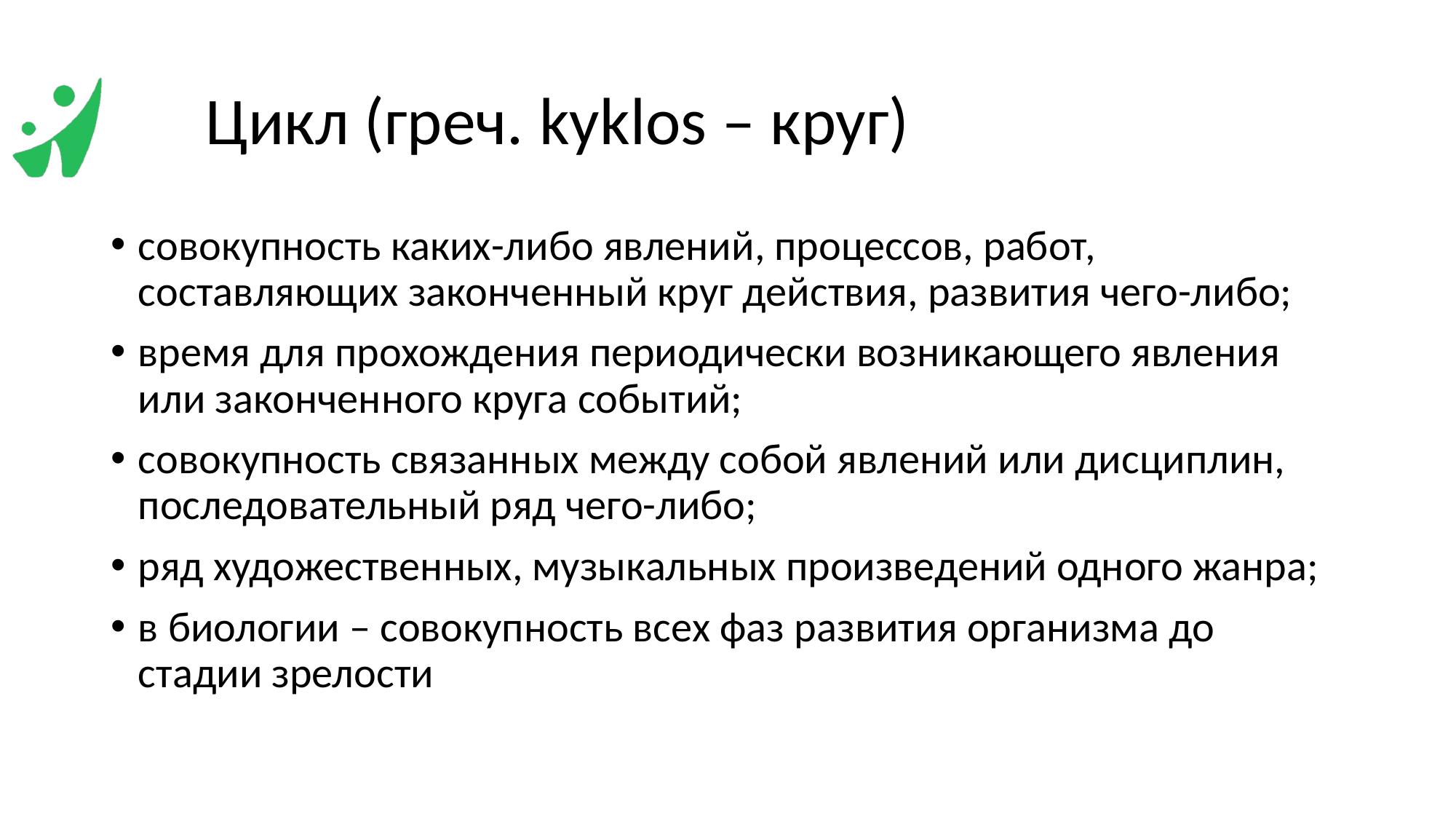

# Цикл (греч. kyklos – круг)
совокупность каких-либо явлений, процессов, работ, составляющих законченный круг действия, развития чего-либо;
время для прохождения периодически возникающего явления или законченного круга событий;
совокупность связанных между собой явлений или дисциплин, последовательный ряд чего-либо;
ряд художественных, музыкальных произведений одного жанра;
в биологии – совокупность всех фаз развития организма до стадии зрелости